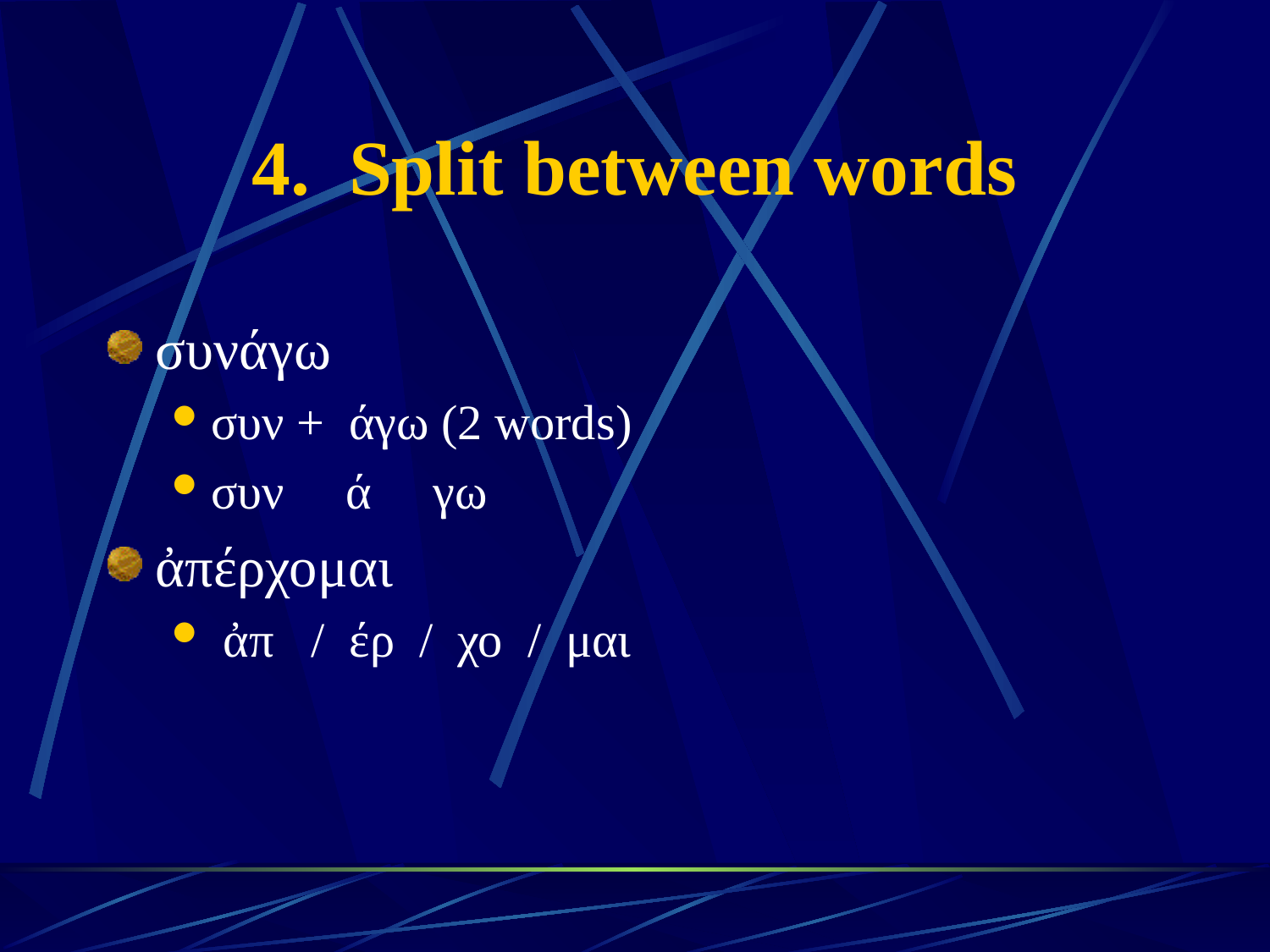

# 4.  Split between words
συνάγω
συν +  άγω (2 words)
συν     ά     γω
ἀπέρχομαι
 ἀπ   /  έρ  /  χο  /  μαι